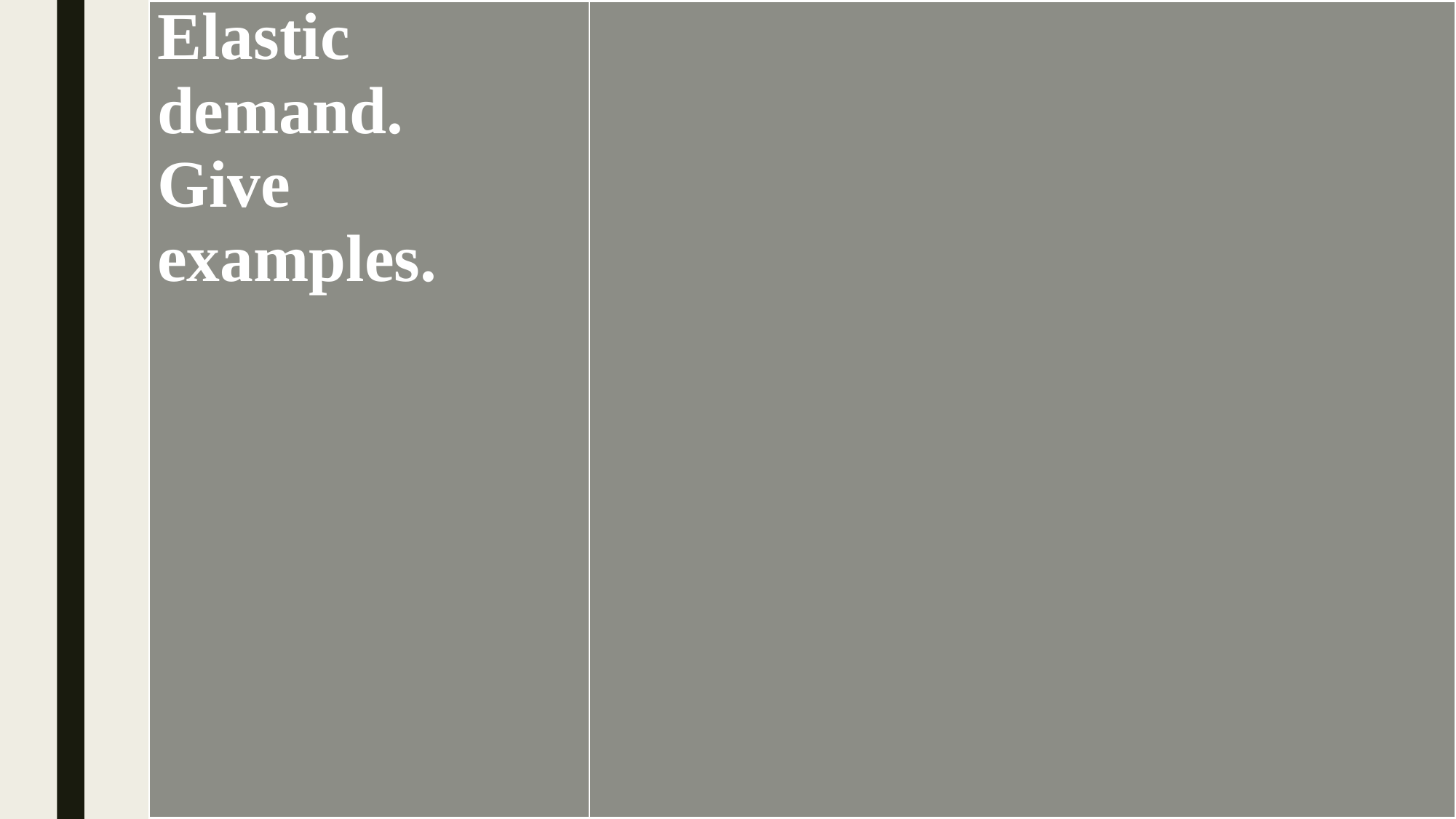

| Elastic demand. Give examples. |  |
| --- | --- |